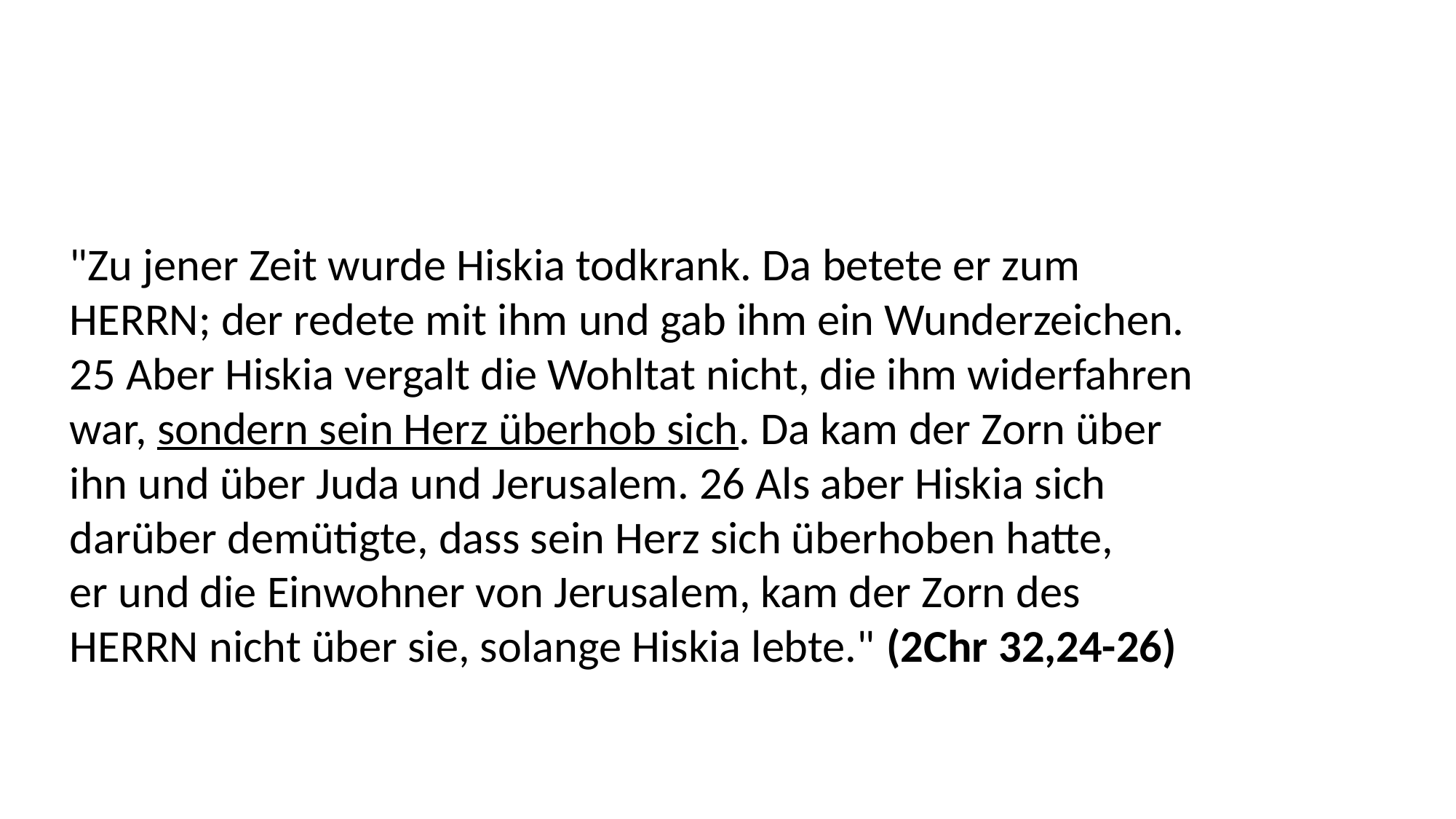

"Zu jener Zeit wurde Hiskia todkrank. Da betete er zum
HERRN; der redete mit ihm und gab ihm ein Wunderzeichen.
25 Aber Hiskia vergalt die Wohltat nicht, die ihm widerfahren
war, sondern sein Herz überhob sich. Da kam der Zorn über
ihn und über Juda und Jerusalem. 26 Als aber Hiskia sich
darüber demütigte, dass sein Herz sich überhoben hatte,
er und die Einwohner von Jerusalem, kam der Zorn des
HERRN nicht über sie, solange Hiskia lebte." (2Chr 32,24-26)